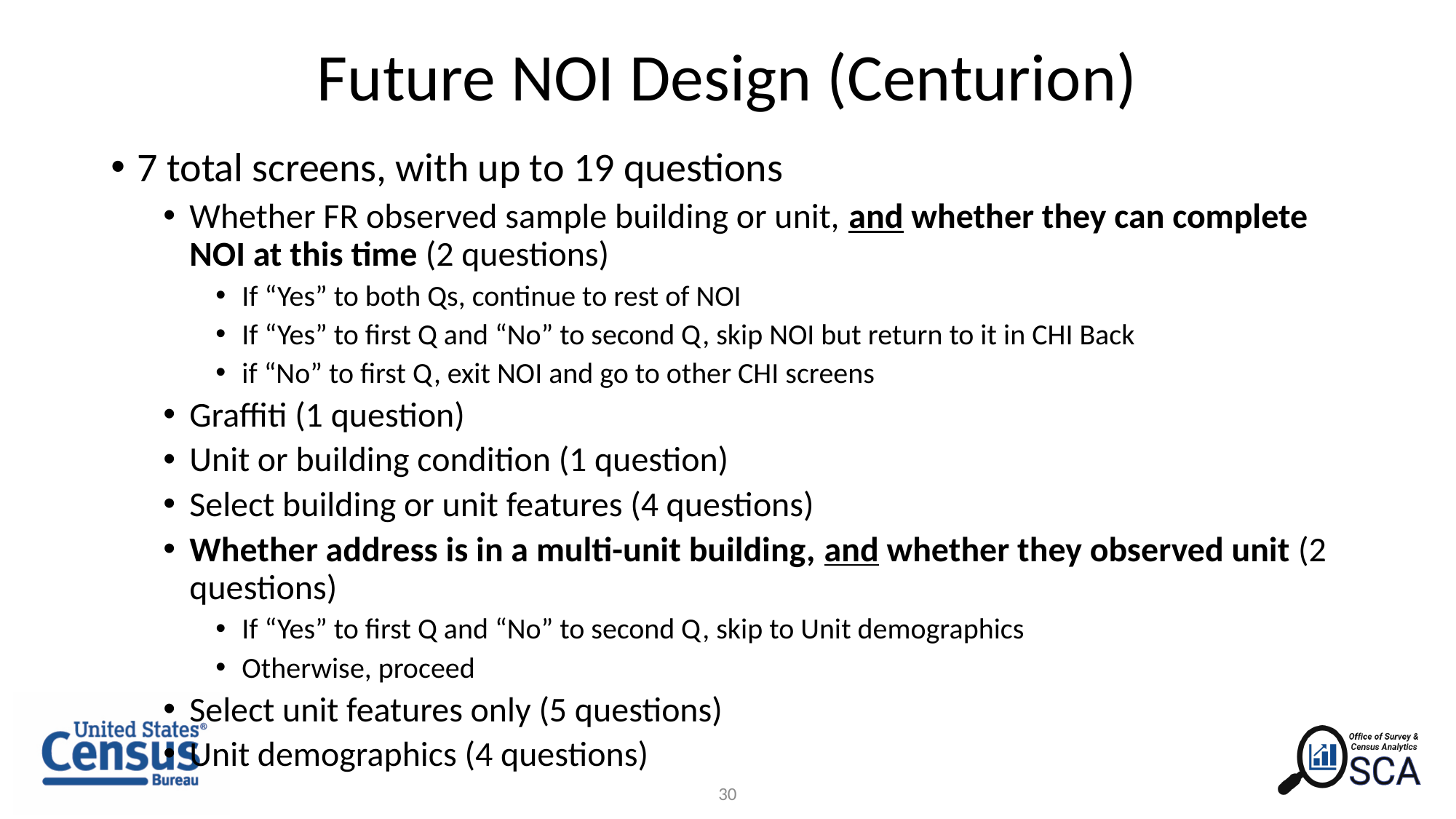

# Future NOI Design (Centurion)
7 total screens, with up to 19 questions
Whether FR observed sample building or unit, and whether they can complete NOI at this time (2 questions)
If “Yes” to both Qs, continue to rest of NOI
If “Yes” to first Q and “No” to second Q, skip NOI but return to it in CHI Back
if “No” to first Q, exit NOI and go to other CHI screens
Graffiti (1 question)
Unit or building condition (1 question)
Select building or unit features (4 questions)
Whether address is in a multi-unit building, and whether they observed unit (2 questions)
If “Yes” to first Q and “No” to second Q, skip to Unit demographics
Otherwise, proceed
Select unit features only (5 questions)
Unit demographics (4 questions)
30